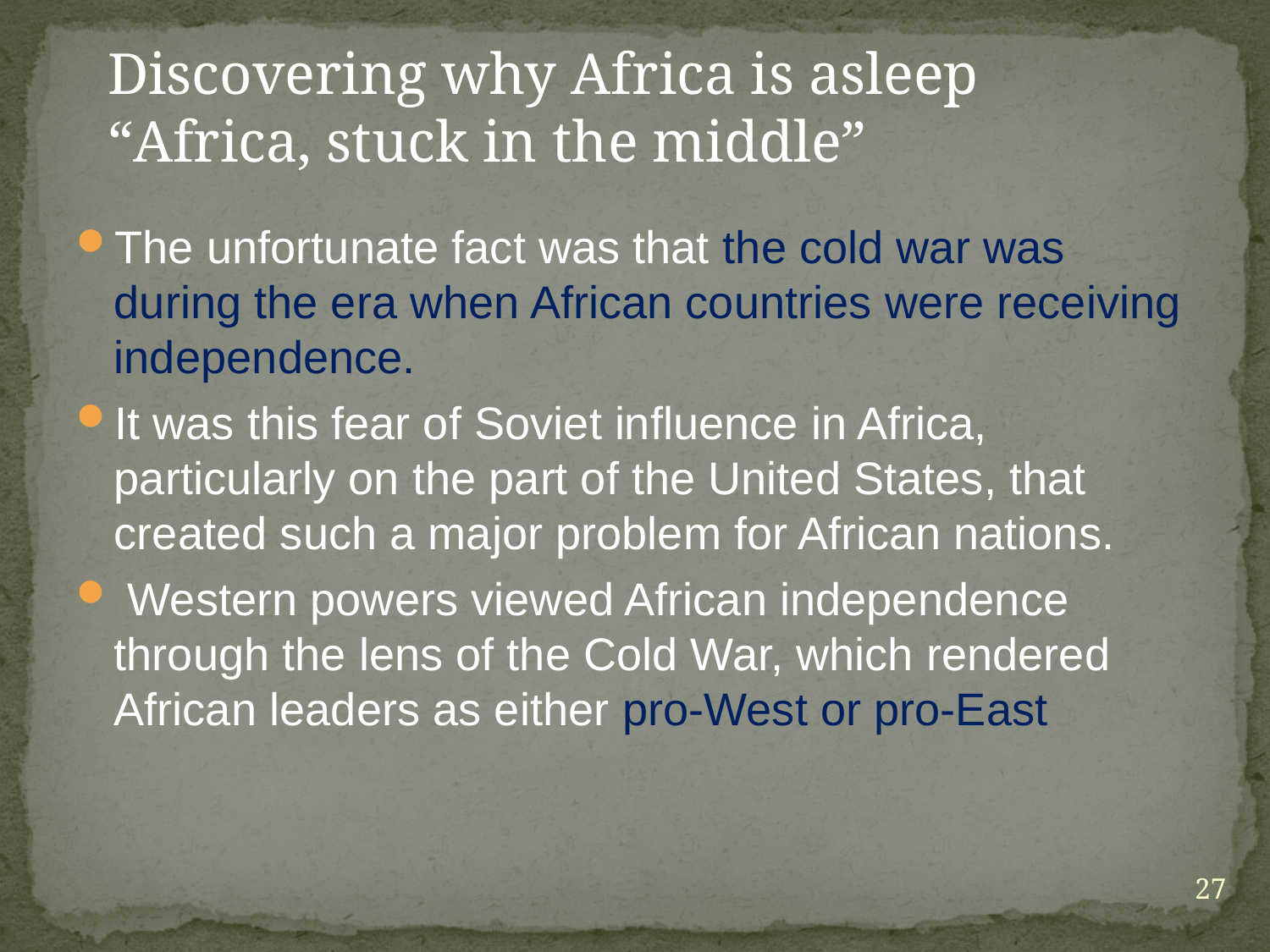

Discovering why Africa is asleep
“Africa, stuck in the middle”
The unfortunate fact was that the cold war was during the era when African countries were receiving independence.
It was this fear of Soviet influence in Africa, particularly on the part of the United States, that created such a major problem for African nations.
 Western powers viewed African independence through the lens of the Cold War, which rendered African leaders as either pro-West or pro-East

27